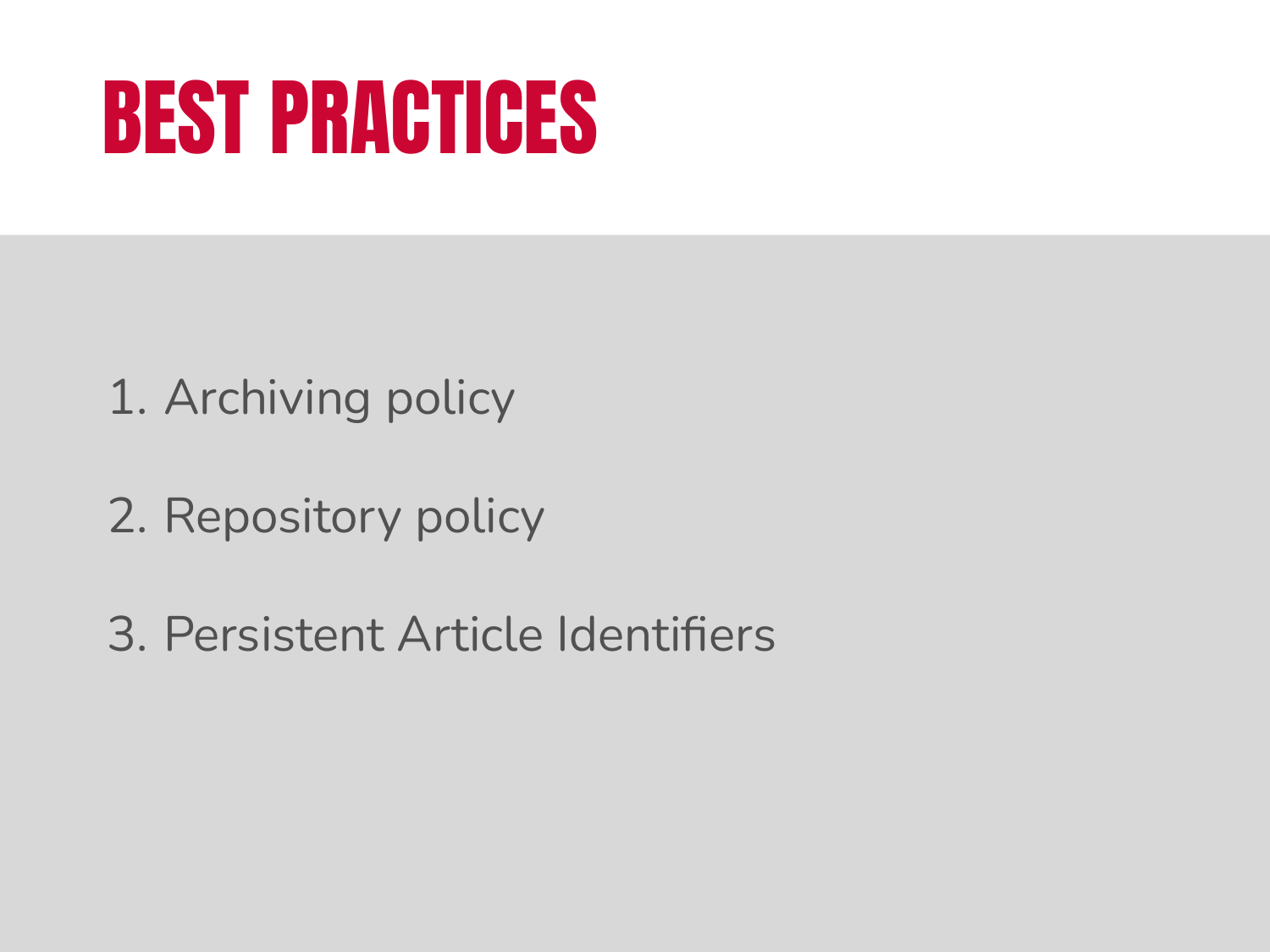

# BEST PRACTICES
Archiving policy
Repository policy
Persistent Article Identifiers